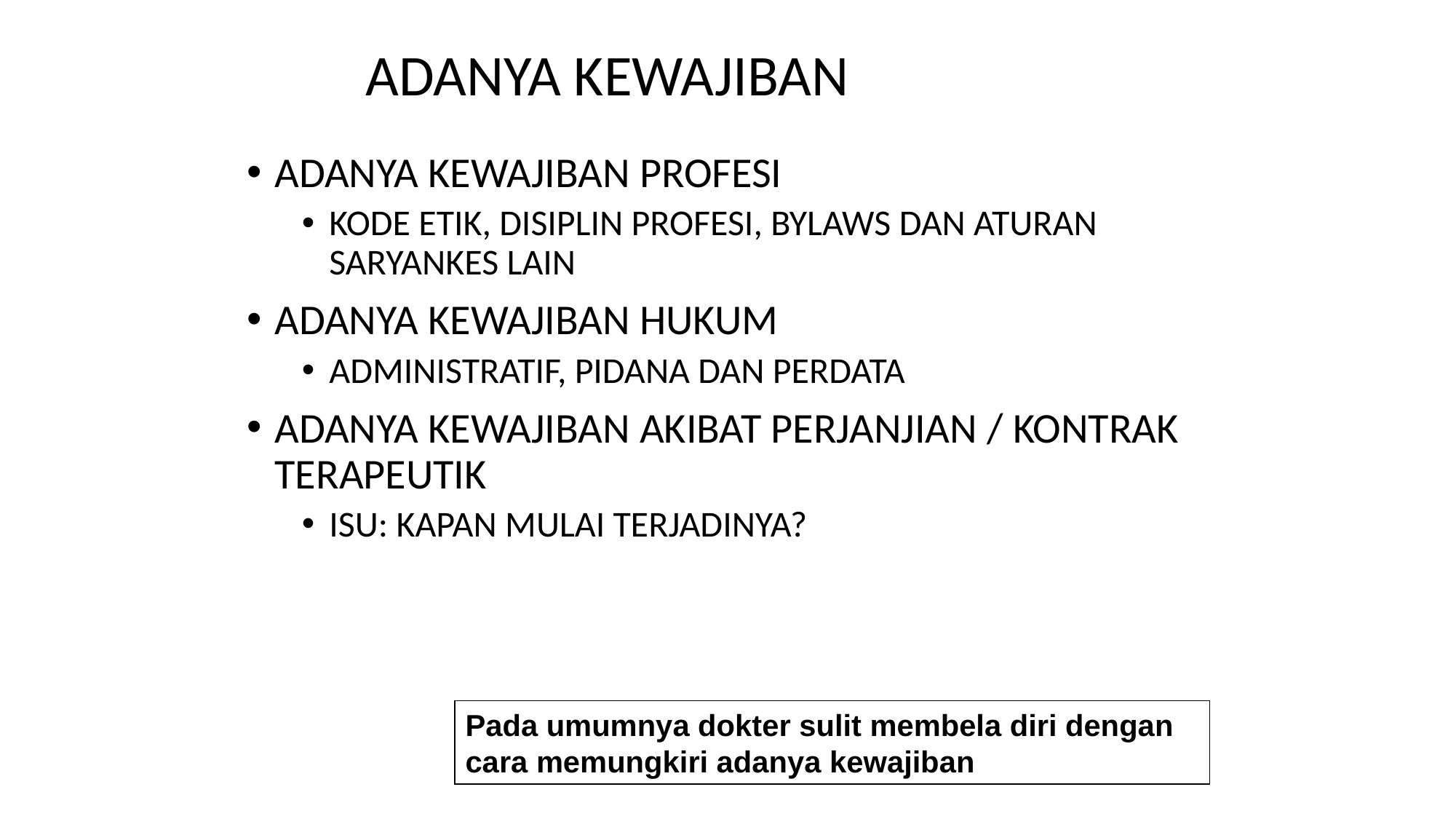

# ADANYA KEWAJIBAN
ADANYA KEWAJIBAN PROFESI
KODE ETIK, DISIPLIN PROFESI, BYLAWS DAN ATURAN SARYANKES LAIN
ADANYA KEWAJIBAN HUKUM
ADMINISTRATIF, PIDANA DAN PERDATA
ADANYA KEWAJIBAN AKIBAT PERJANJIAN / KONTRAK TERAPEUTIK
ISU: KAPAN MULAI TERJADINYA?
Pada umumnya dokter sulit membela diri dengan cara memungkiri adanya kewajiban